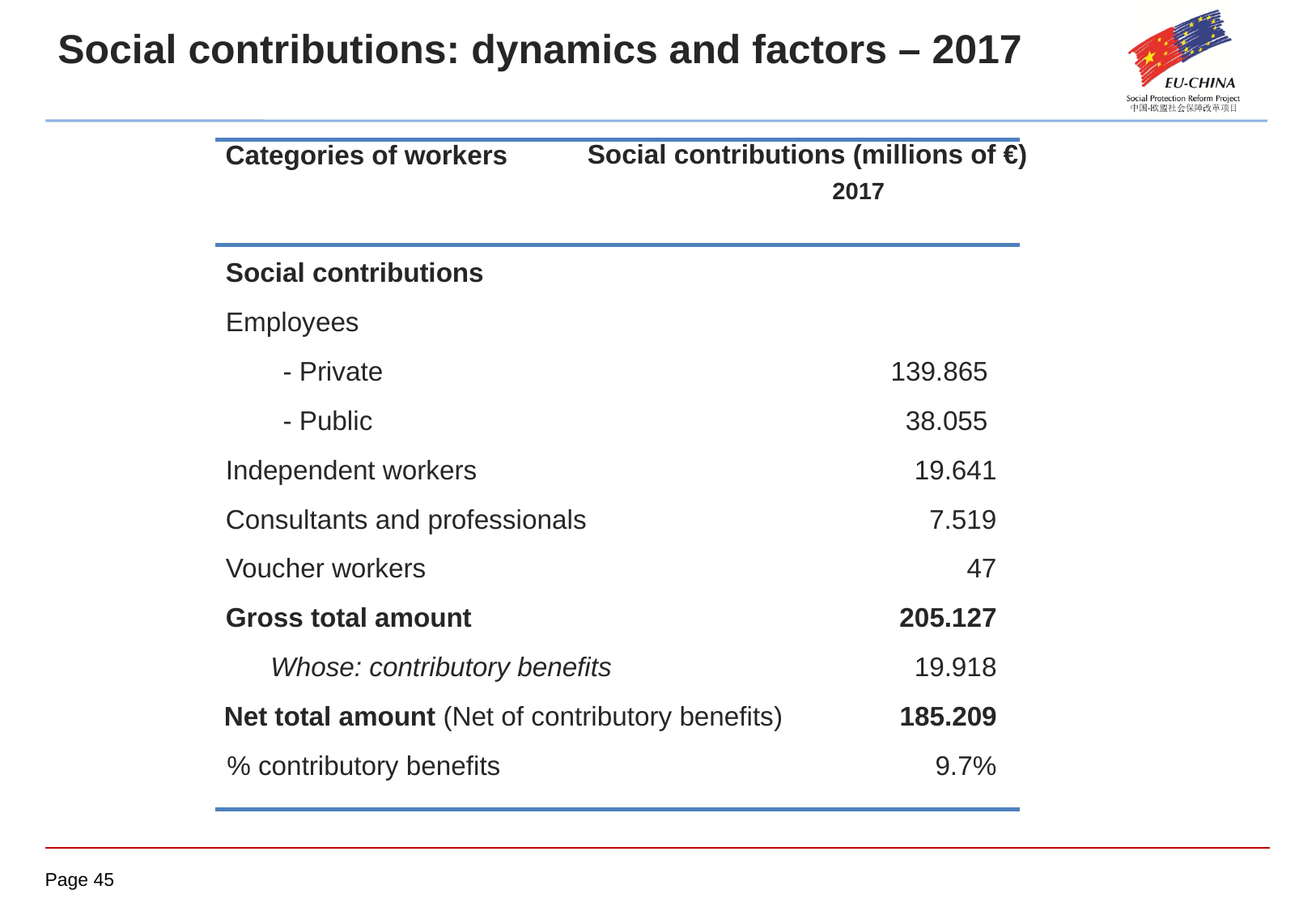

Social contributions: dynamics and factors – 2017
Social contributions (millions of €)
Categories of workers
2017
Social contributions
Employees
- Private
139.865
- Public

38.055
Independent workers
19.641
Consultants and professionals
7.519
Voucher workers
47
Gross total amount
205.127
      Whose: contributory benefits
19.918
Net total amount (Net of contributory benefits)
185.209
% contributory benefits
9.7%